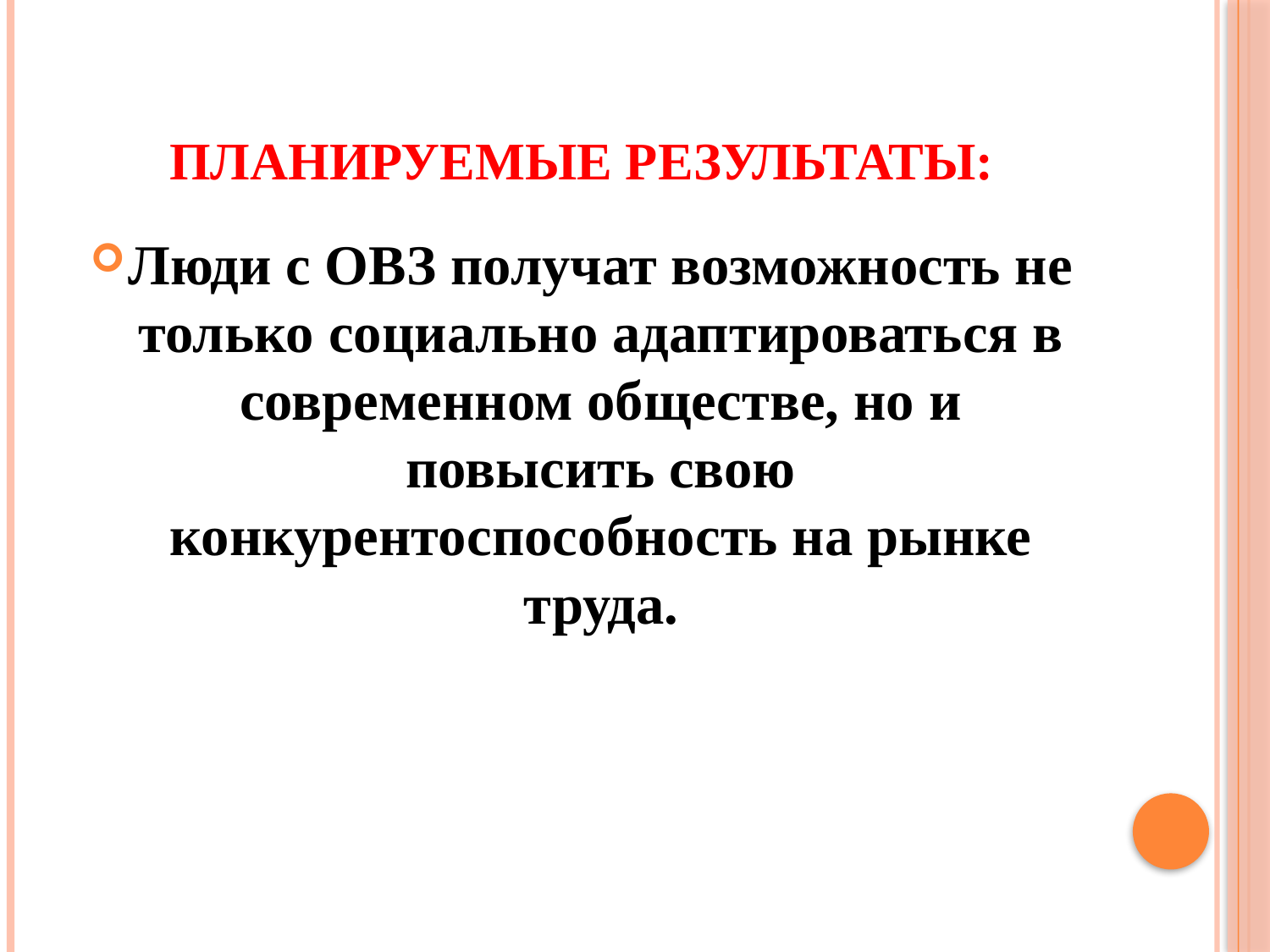

# Планируемые результаты:
Люди с ОВЗ получат возможность не только социально адаптироваться в современном обществе, но и повысить свою конкурентоспособность на рынке труда.